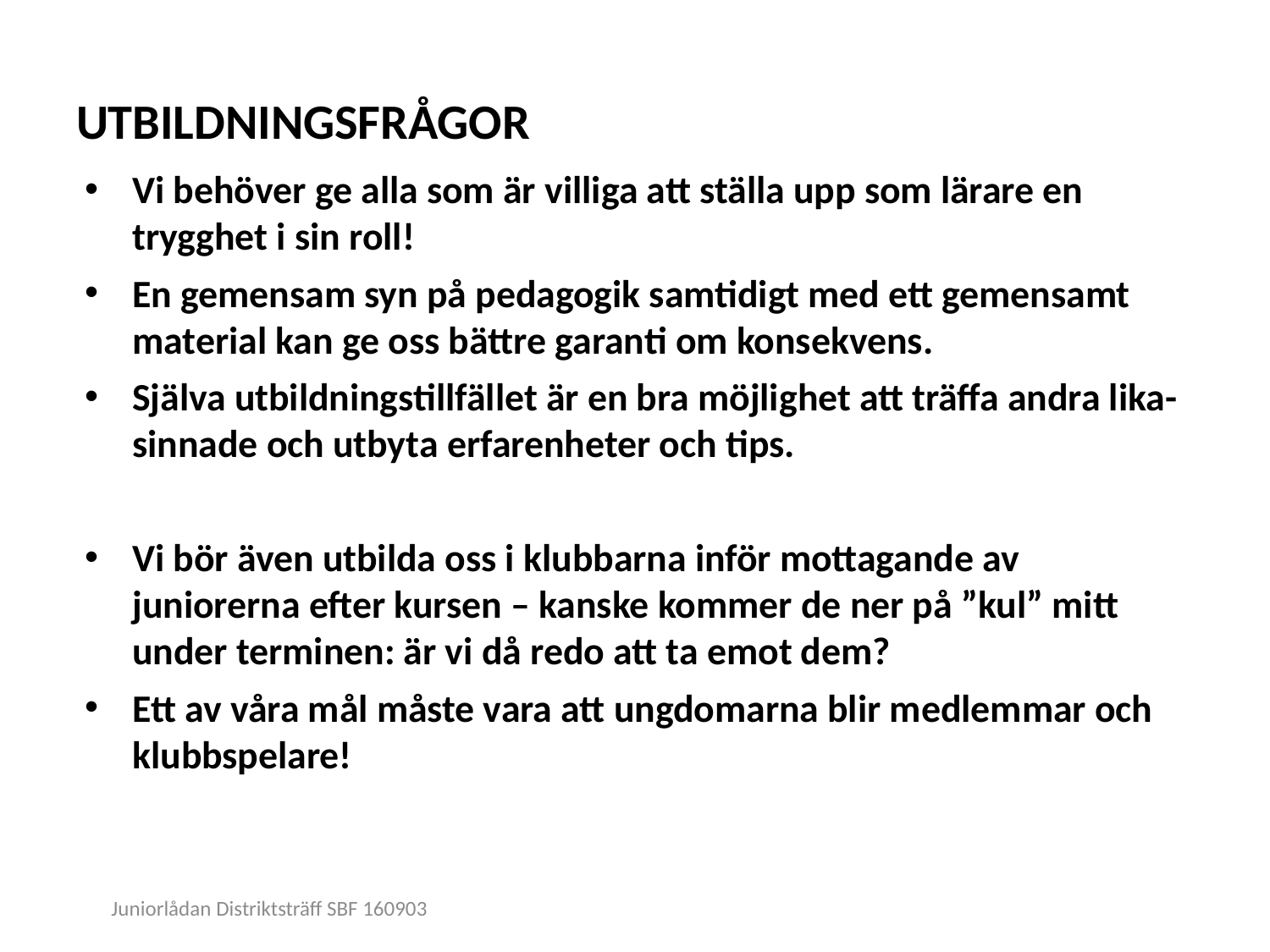

# UTBILDNINGSFRÅGOR

Vi behöver ge alla som är villiga att ställa upp som lärare en trygghet i sin roll!
En gemensam syn på pedagogik samtidigt med ett gemensamt material kan ge oss bättre garanti om konsekvens.
Själva utbildningstillfället är en bra möjlighet att träffa andra lika-sinnade och utbyta erfarenheter och tips.

Vi bör även utbilda oss i klubbarna inför mottagande av juniorerna efter kursen – kanske kommer de ner på ”kul” mitt under terminen: är vi då redo att ta emot dem?
Ett av våra mål måste vara att ungdomarna blir medlemmar och klubbspelare!